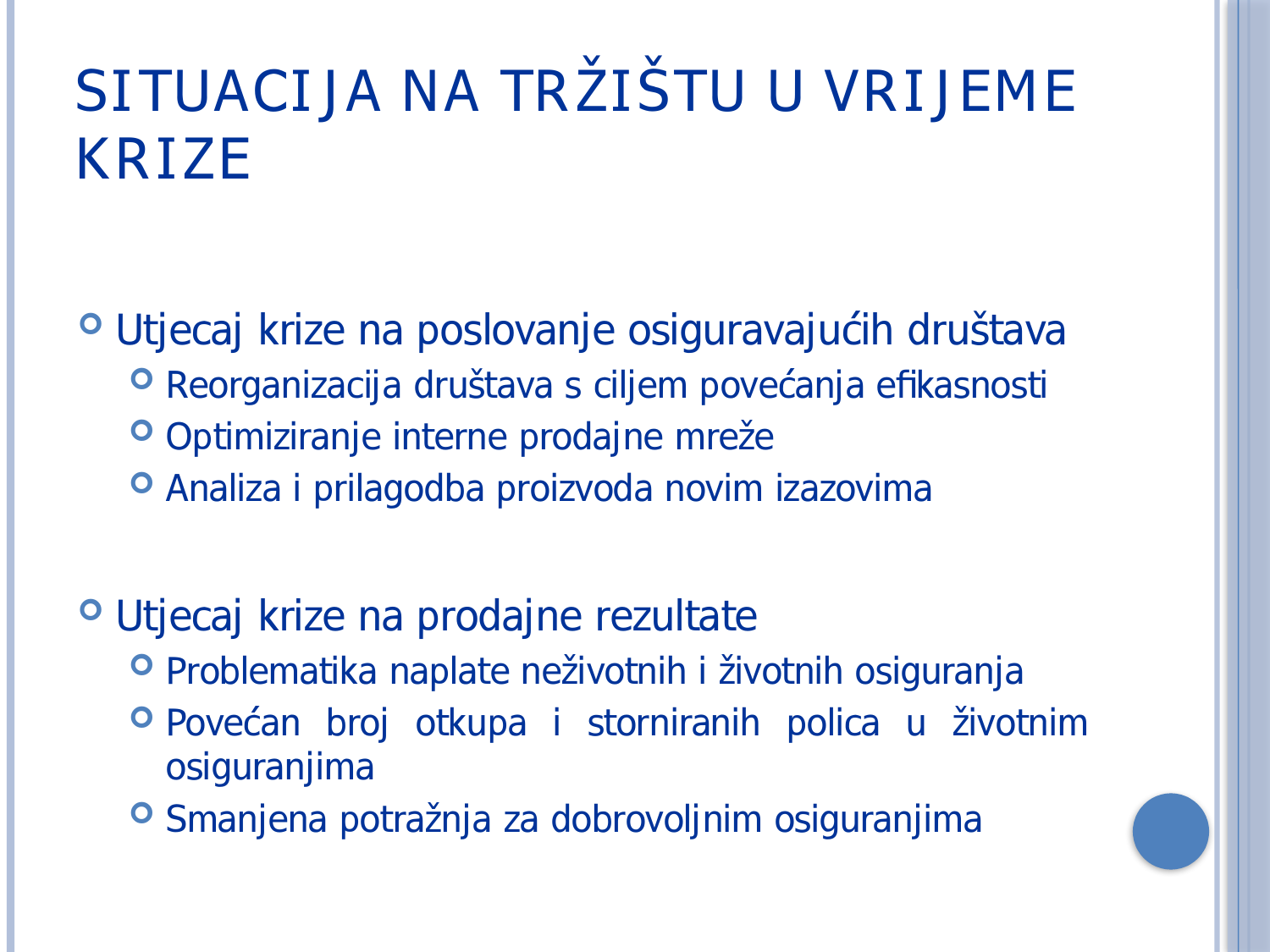

# Situacija na tržištu u vrijeme krize
Utjecaj krize na poslovanje osiguravajućih društava
Reorganizacija društava s ciljem povećanja efikasnosti
Optimiziranje interne prodajne mreže
Analiza i prilagodba proizvoda novim izazovima

Utjecaj krize na prodajne rezultate
Problematika naplate neživotnih i životnih osiguranja
Povećan broj otkupa i storniranih polica u životnim osiguranjima
Smanjena potražnja za dobrovoljnim osiguranjima